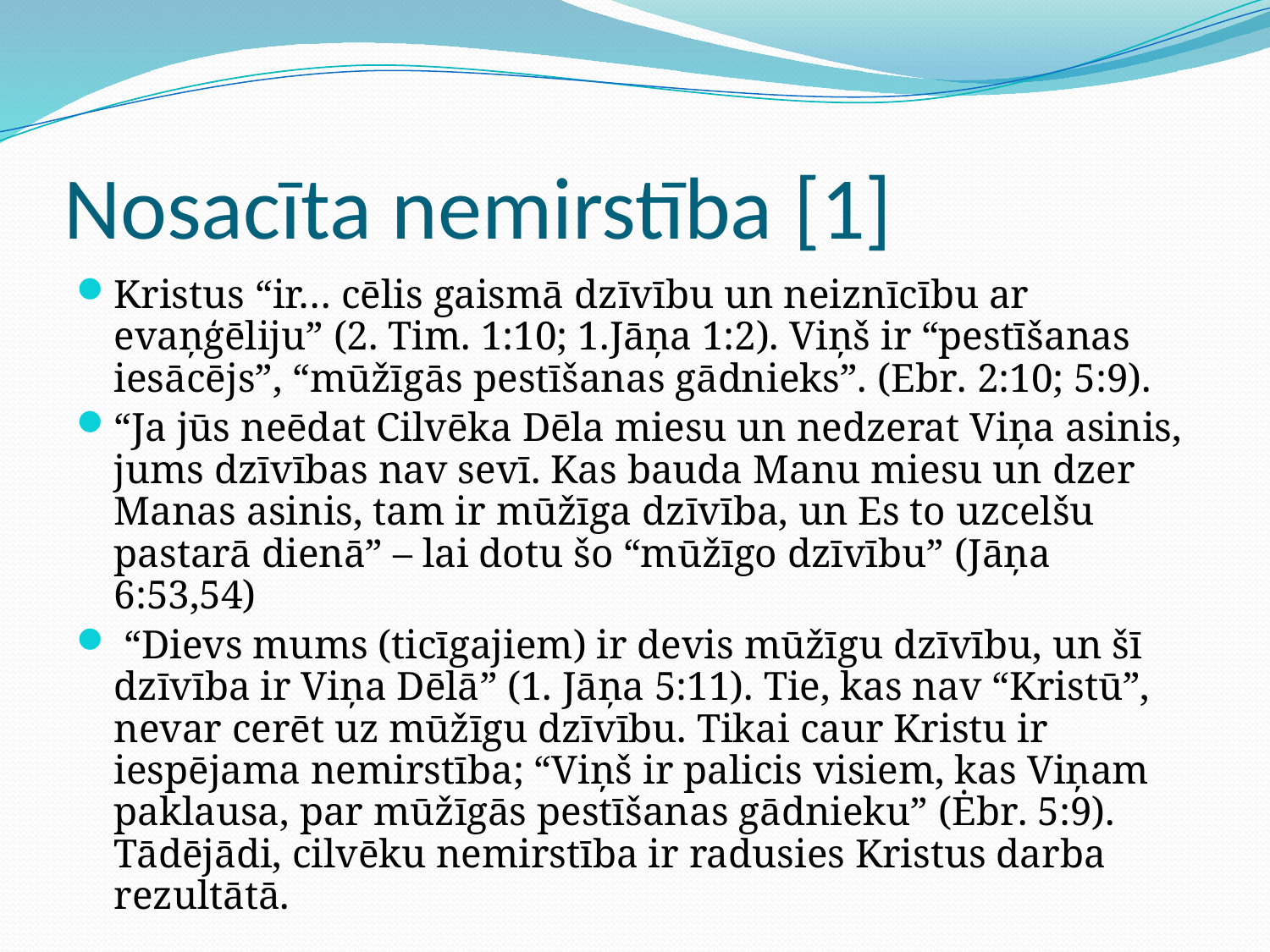

# Nosacīta nemirstība [1]
Kristus “ir… cēlis gaismā dzīvību un neiznīcību ar evaņģēliju” (2. Tim. 1:10; 1.Jāņa 1:2). Viņš ir “pestīšanas iesācējs”, “mūžīgās pestīšanas gādnieks”. (Ebr. 2:10; 5:9).
“Ja jūs neēdat Cilvēka Dēla miesu un nedzerat Viņa asinis, jums dzīvības nav sevī. Kas bauda Manu miesu un dzer Manas asinis, tam ir mūžīga dzīvība, un Es to uzcelšu pastarā dienā” – lai dotu šo “mūžīgo dzīvību” (Jāņa 6:53,54)
 “Dievs mums (ticīgajiem) ir devis mūžīgu dzīvību, un šī dzīvība ir Viņa Dēlā” (1. Jāņa 5:11). Tie, kas nav “Kristū”, nevar cerēt uz mūžīgu dzīvību. Tikai caur Kristu ir iespējama nemirstība; “Viņš ir palicis visiem, kas Viņam paklausa, par mūžīgās pestīšanas gādnieku” (Ėbr. 5:9). Tādējādi, cilvēku nemirstība ir radusies Kristus darba rezultātā.